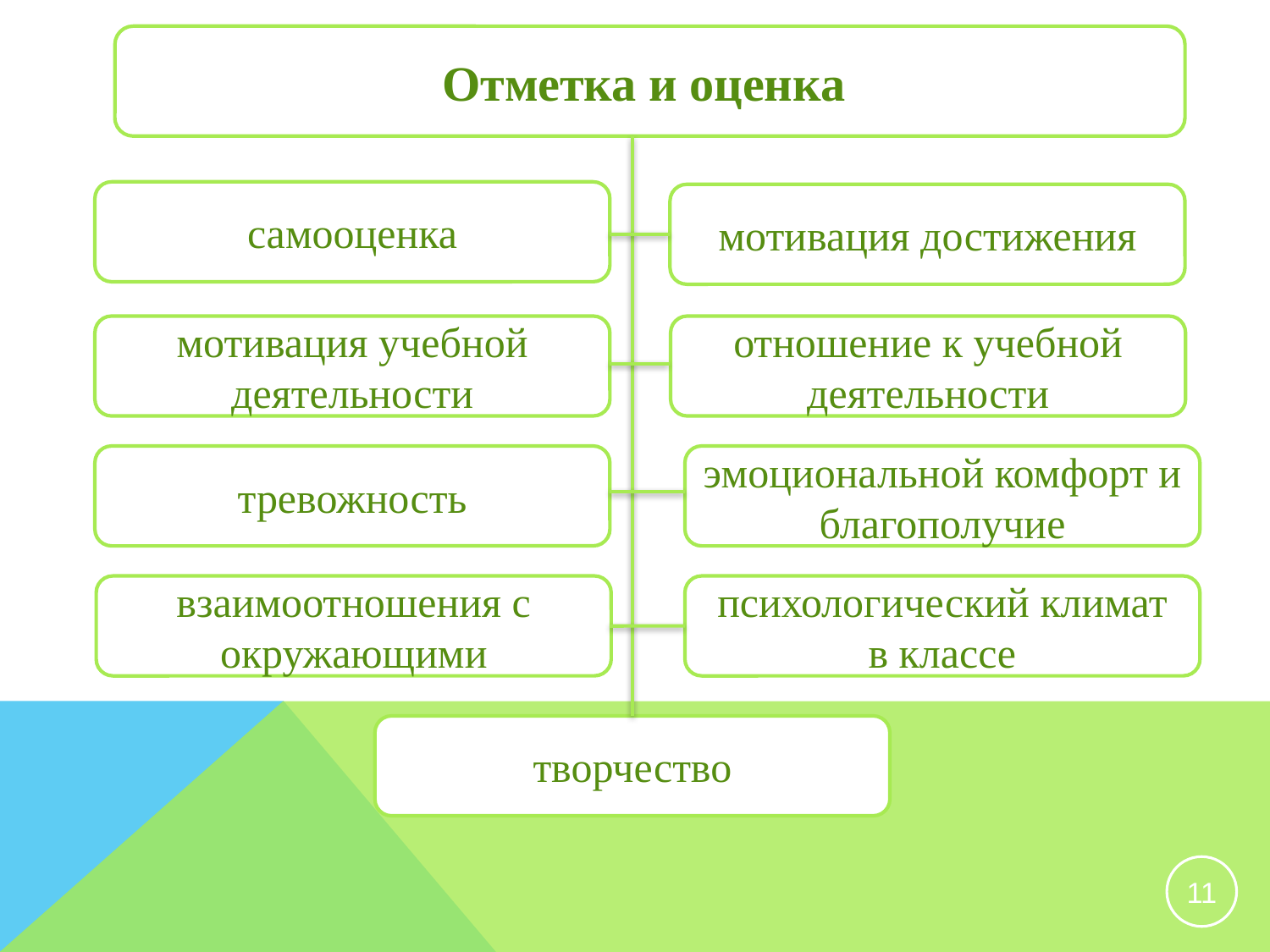

Отметка и оценка
самооценка
мотивация достижения
мотивация учебной деятельности
отношение к учебной деятельности
тревожность
эмоциональной комфорт и благополучие
взаимоотношения с окружающими
психологический климат в классе
творчество
11